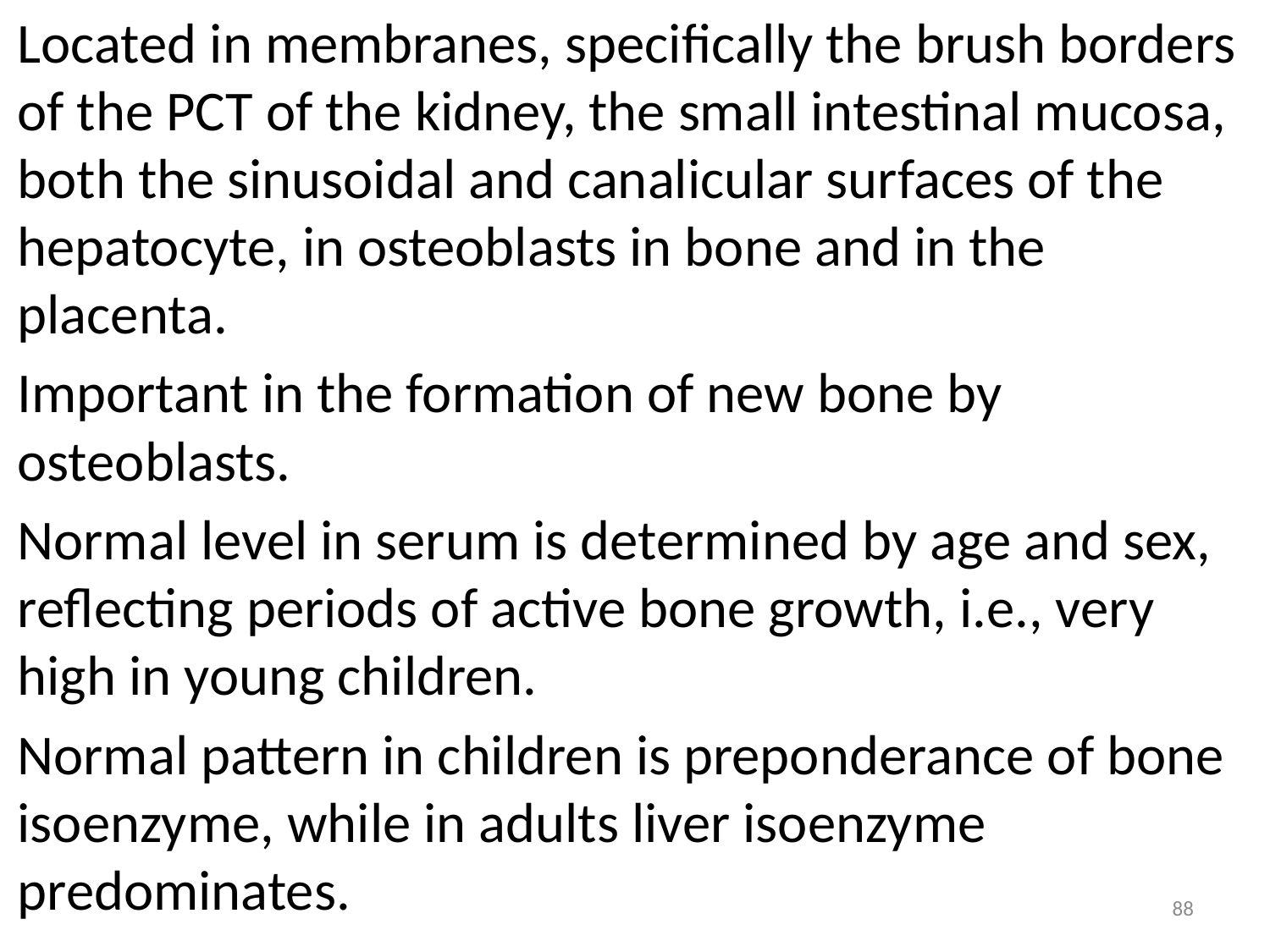

Located in membranes, specifically the brush borders of the PCT of the kidney, the small intestinal mucosa, both the sinusoidal and canalicular surfaces of the hepatocyte, in osteoblasts in bone and in the placenta.
Important in the formation of new bone by osteoblasts.
Normal level in serum is determined by age and sex, reflecting periods of active bone growth, i.e., very high in young children.
Normal pattern in children is preponderance of bone isoenzyme, while in adults liver isoenzyme predominates.
88